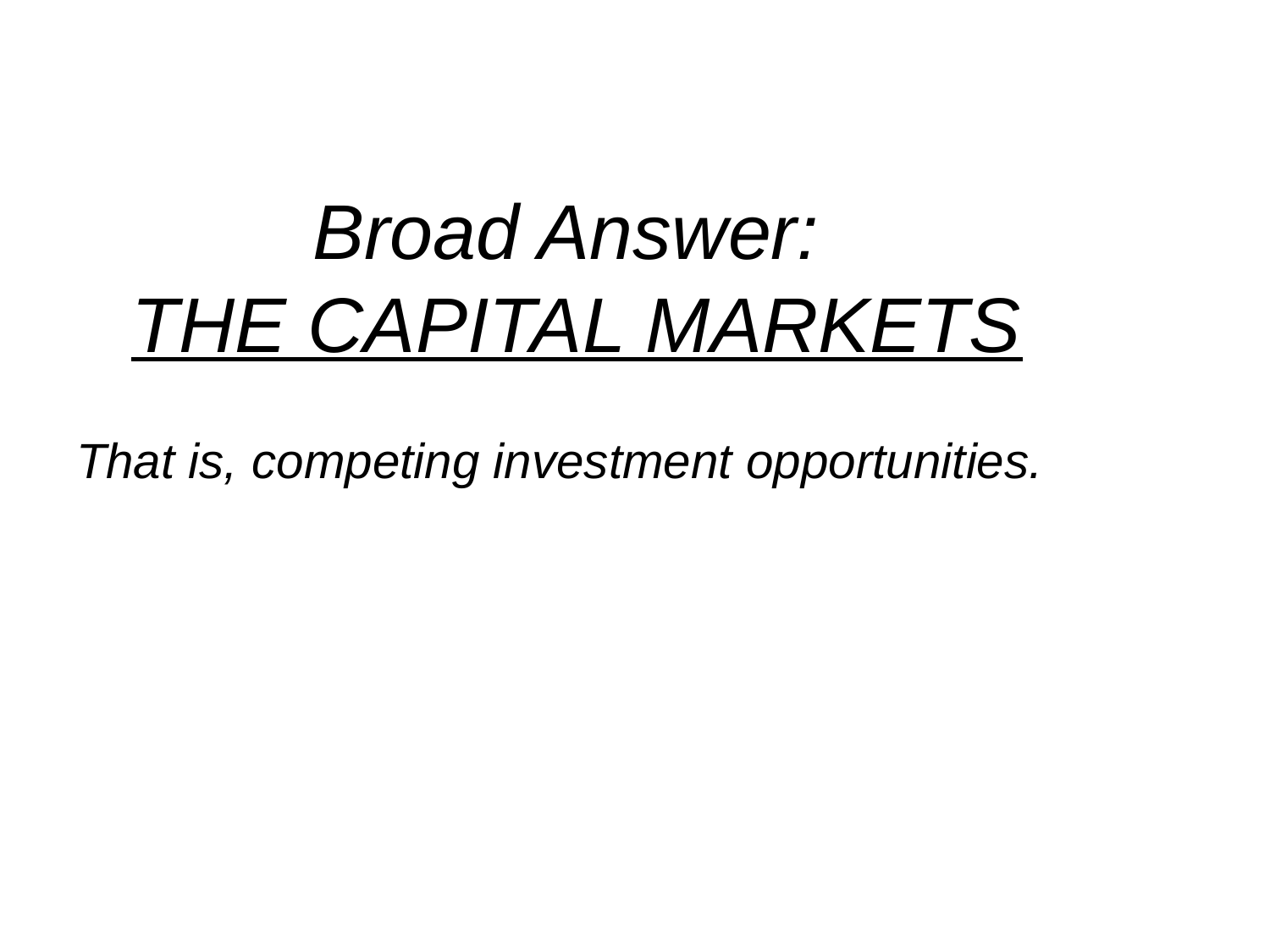

# Broad Answer: THE CAPITAL MARKETS
That is, competing investment opportunities.